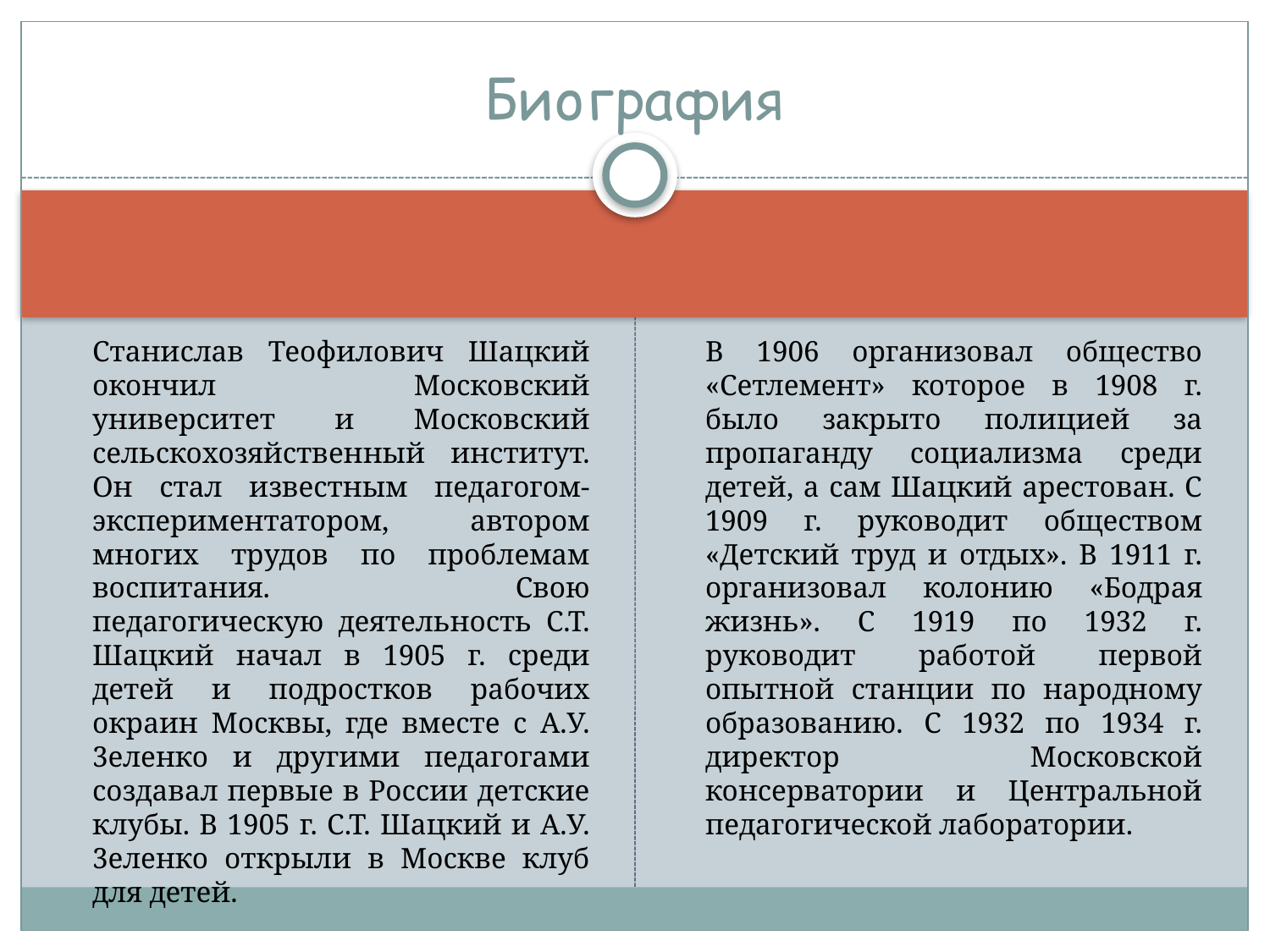

# Биография
	Станислав Теофилович Шацкий окончил Московский университет и Московский сельскохозяйственный институт. Он стал известным педагогом-экспериментатором, автором многих трудов по проблемам воспитания. Свою педагогическую деятельность С.Т. Шацкий начал в 1905 г. среди детей и подростков рабочих окраин Москвы, где вместе c А.У. 3еленко и другими педагогами создавал первые в России детские клубы. B 1905 г. С.Т. Шацкий и А.У. 3еленко открыли в Москве клуб для детей.
	В 1906 организовал общество «Сетлемент» которое в 1908 г. было закрыто полицией за пропаганду социализма среди детей, а сам Шацкий арестован. С 1909 г. руководит обществом «Детский труд и отдых». В 1911 г. организовал колонию «Бодрая жизнь». С 1919 по 1932 г. руководит работой первой опытной станции по народному образованию. С 1932 по 1934 г. директор Московской консерватории и Центральной педагогической лаборатории.